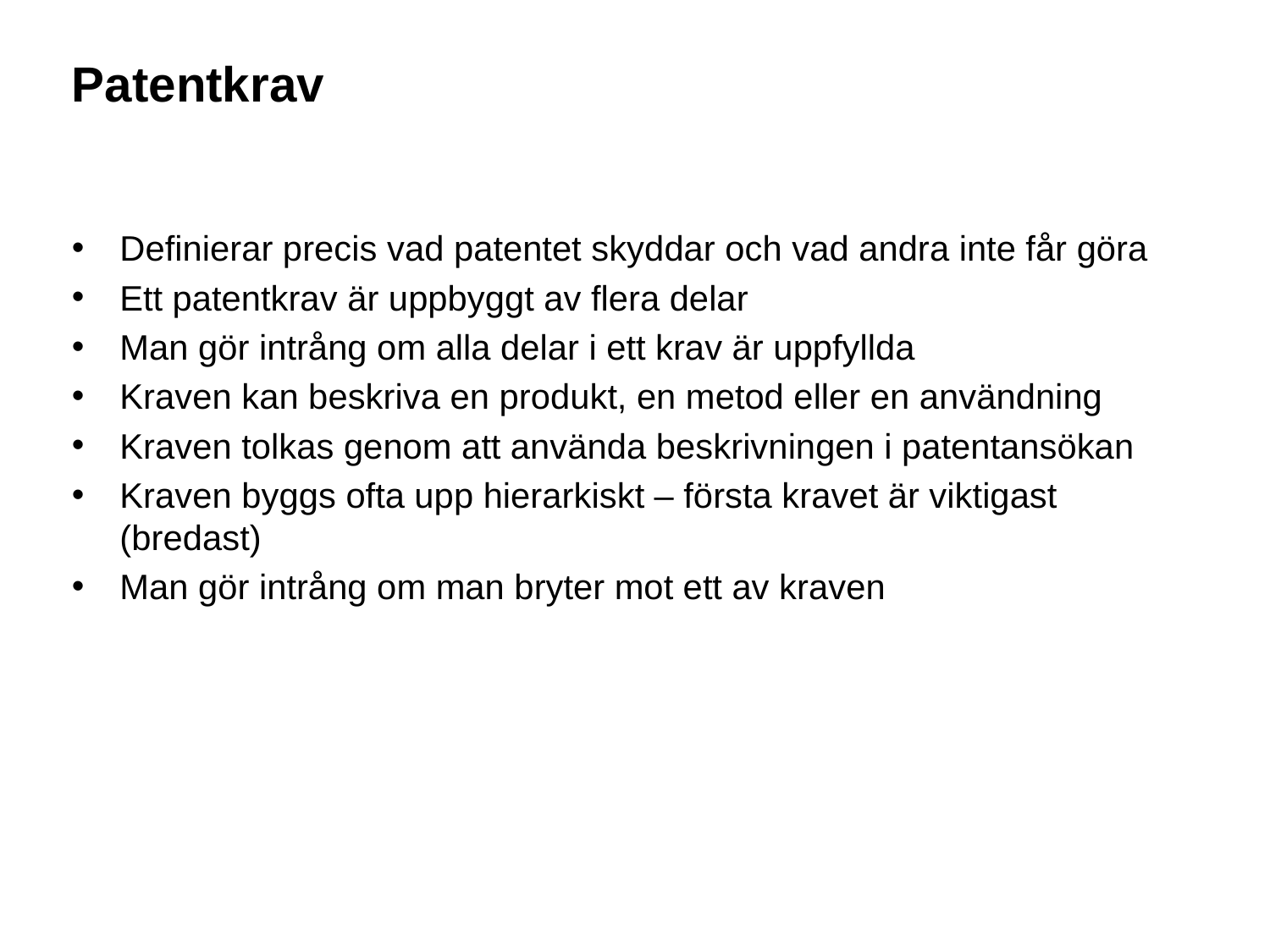

# Patentkrav
Definierar precis vad patentet skyddar och vad andra inte får göra
Ett patentkrav är uppbyggt av flera delar
Man gör intrång om alla delar i ett krav är uppfyllda
Kraven kan beskriva en produkt, en metod eller en användning
Kraven tolkas genom att använda beskrivningen i patentansökan
Kraven byggs ofta upp hierarkiskt – första kravet är viktigast (bredast)
Man gör intrång om man bryter mot ett av kraven